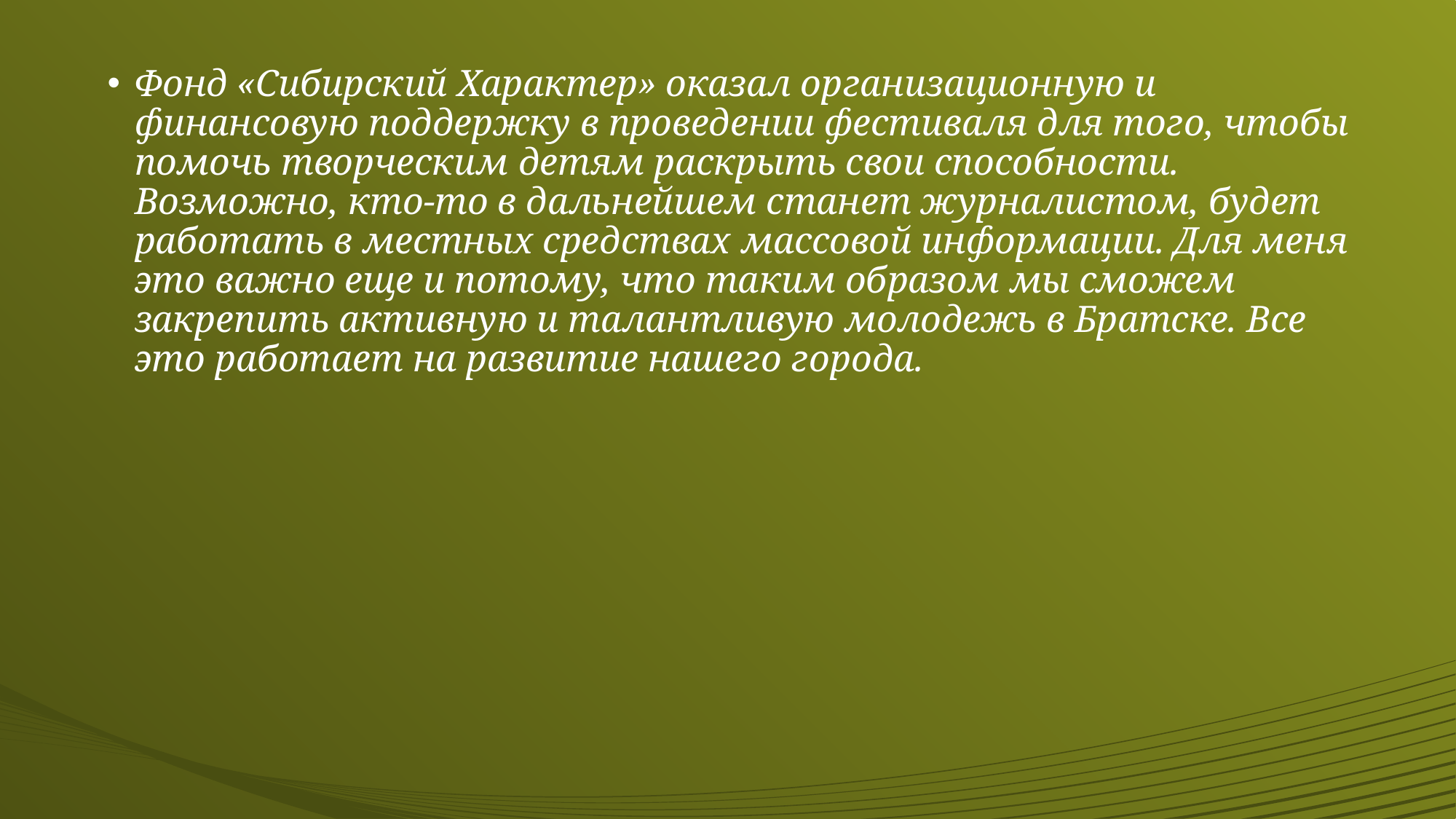

#
Фонд «Сибирский Характер» оказал организационную и финансовую поддержку в проведении фестиваля для того, чтобы помочь творческим детям раскрыть свои способности. Возможно, кто-то в дальнейшем станет журналистом, будет работать в местных средствах массовой информации. Для меня это важно еще и потому, что таким образом мы сможем закрепить активную и талантливую молодежь в Братске. Все это работает на развитие нашего города.